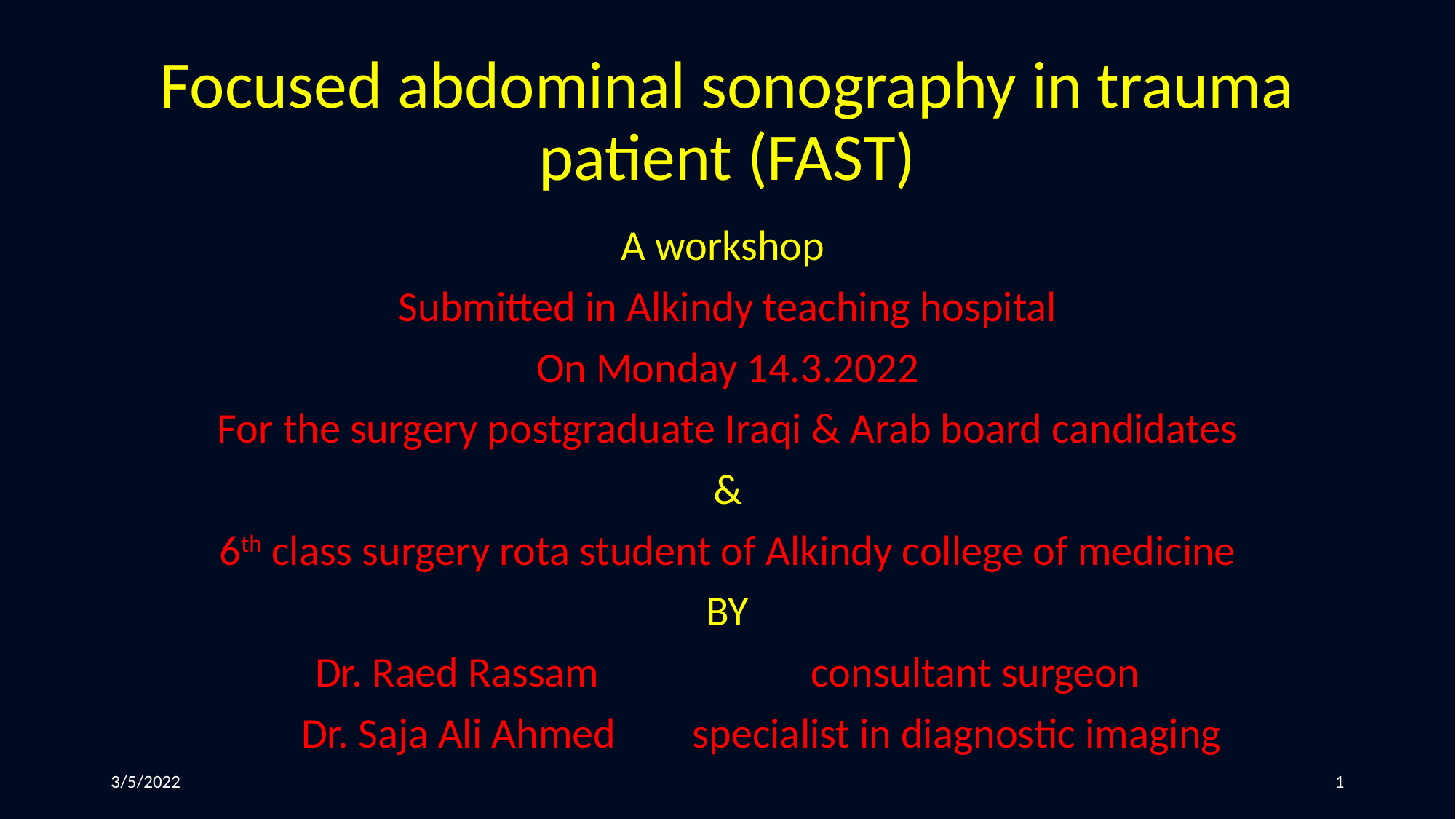

# Focused abdominal sonography in trauma patient (FAST)
A workshop
Submitted in Alkindy teaching hospital
On Monday 14.3.2022
For the surgery postgraduate Iraqi & Arab board candidates
&
6th class surgery rota student of Alkindy college of medicine
BY
Dr. Raed Rassam                      consultant surgeon
         Dr. Saja Ali Ahmed        specialist in diagnostic imaging
3/5/2022
1